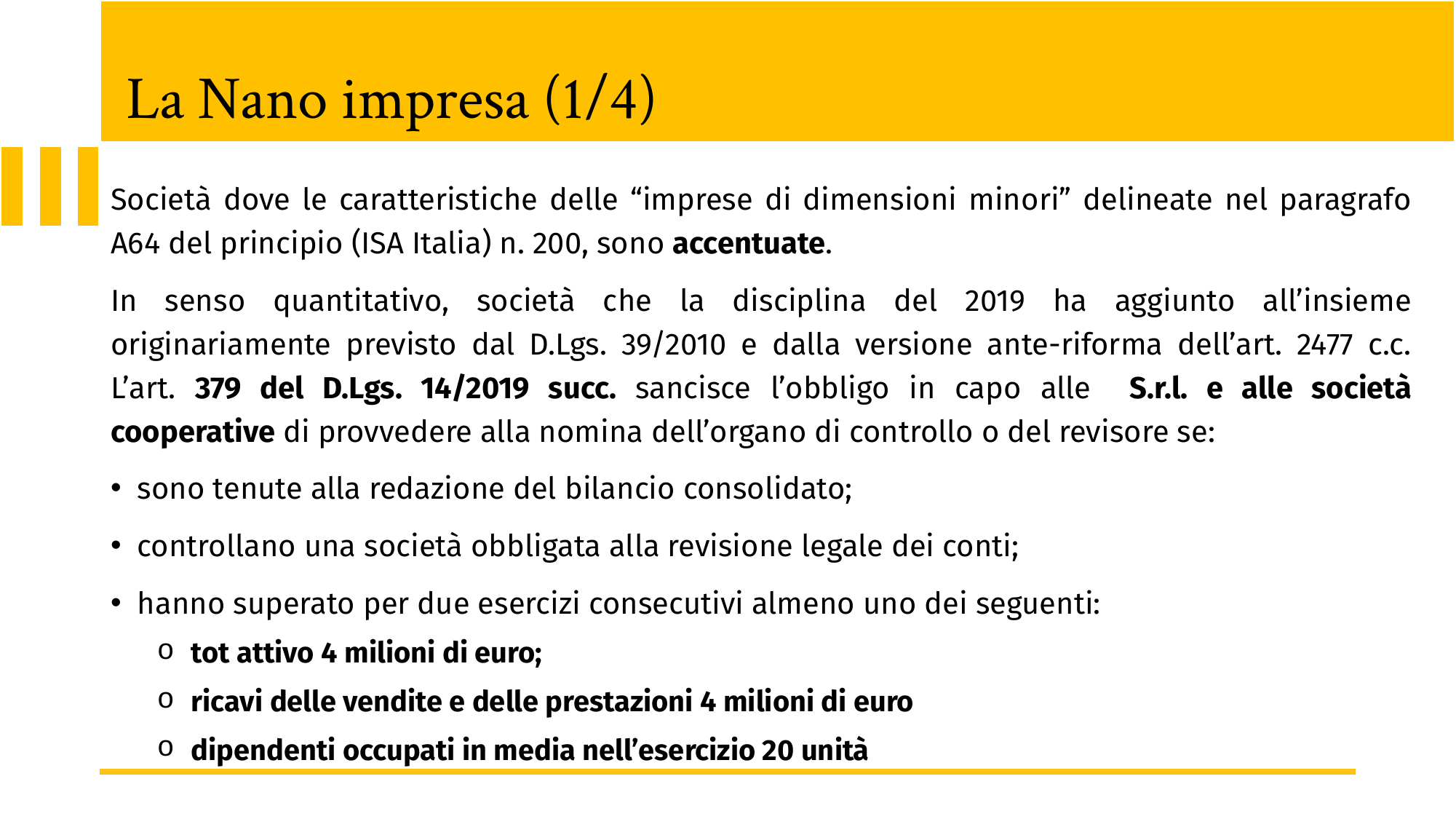

La Nano impresa (1/4)

Società dove le caratteristiche delle “imprese di dimensioni minori” delineate nel paragrafo A64 del principio (ISA Italia) n. 200, sono accentuate.
In senso quantitativo, società che la disciplina del 2019 ha aggiunto all’insieme originariamente previsto dal D.Lgs. 39/2010 e dalla versione ante-riforma dell’art. 2477 c.c. L’art. 379 del D.Lgs. 14/2019 succ. sancisce l’obbligo in capo alle  S.r.l. e alle società cooperative di provvedere alla nomina dell’organo di controllo o del revisore se:
sono tenute alla redazione del bilancio consolidato;
controllano una società obbligata alla revisione legale dei conti;
hanno superato per due esercizi consecutivi almeno uno dei seguenti:
tot attivo 4 milioni di euro;
ricavi delle vendite e delle prestazioni 4 milioni di euro
dipendenti occupati in media nell’esercizio 20 unità